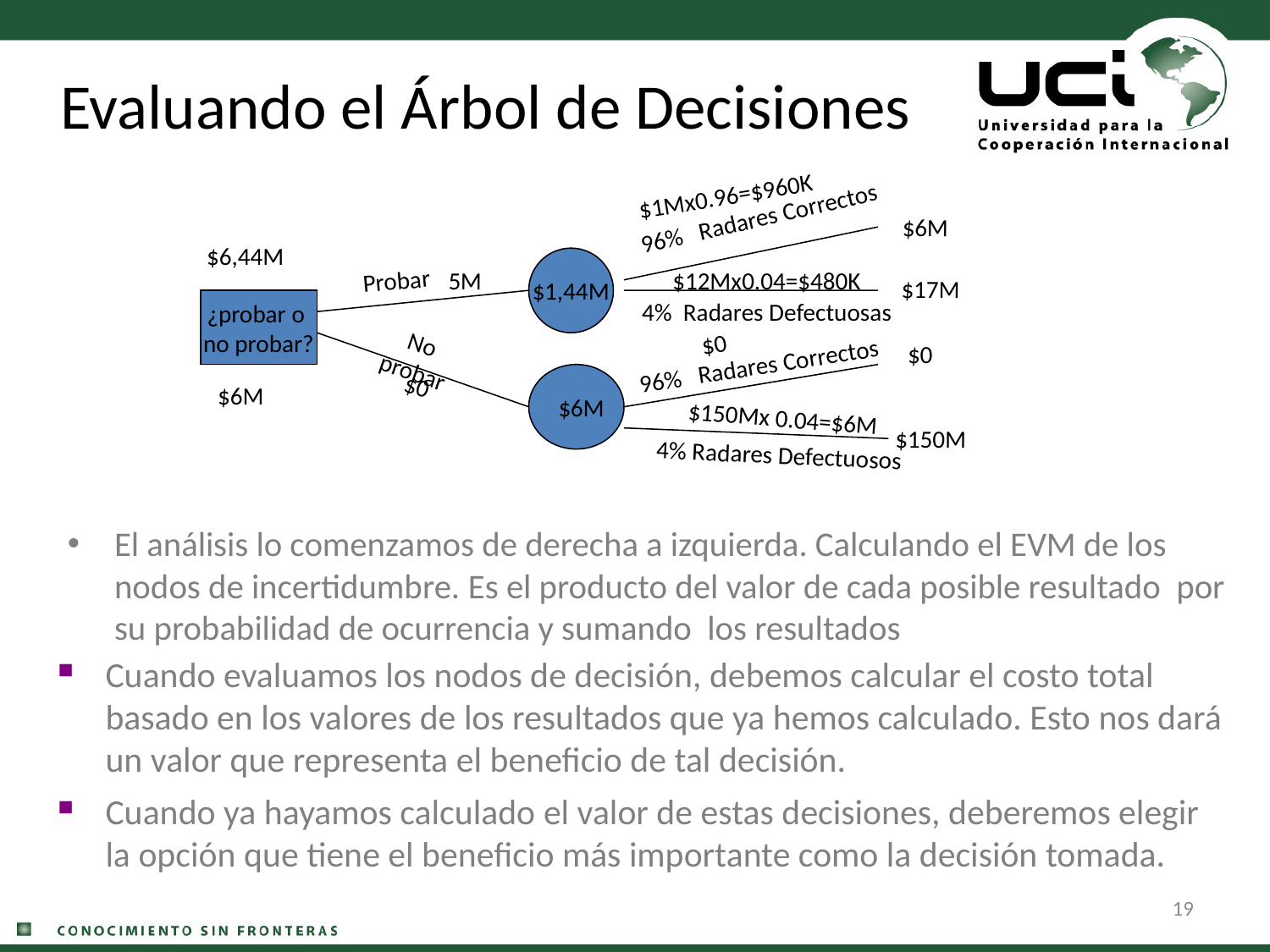

# Evaluando el Árbol de Decisiones
$1Mx0.96=$960K
96%   Radares Correctos
$6M

$6,44M

Probar
5M
$12Mx0.04=$480K
$17M
$1,44M
¿probar o
no probar?

4%  Radares Defectuosas

No probar
$0

$0
96%   Radares Correctos
$0

$6M
$6M
$150Mx 0.04=$6M
$150M

4% Radares Defectuosos
El análisis lo comenzamos de derecha a izquierda. Calculando el EVM de los nodos de incertidumbre. Es el producto del valor de cada posible resultado  por su probabilidad de ocurrencia y sumando  los resultados
Cuando evaluamos los nodos de decisión, debemos calcular el costo total basado en los valores de los resultados que ya hemos calculado. Esto nos dará un valor que representa el beneficio de tal decisión.
Cuando ya hayamos calculado el valor de estas decisiones, deberemos elegir la opción que tiene el beneficio más importante como la decisión tomada.
19